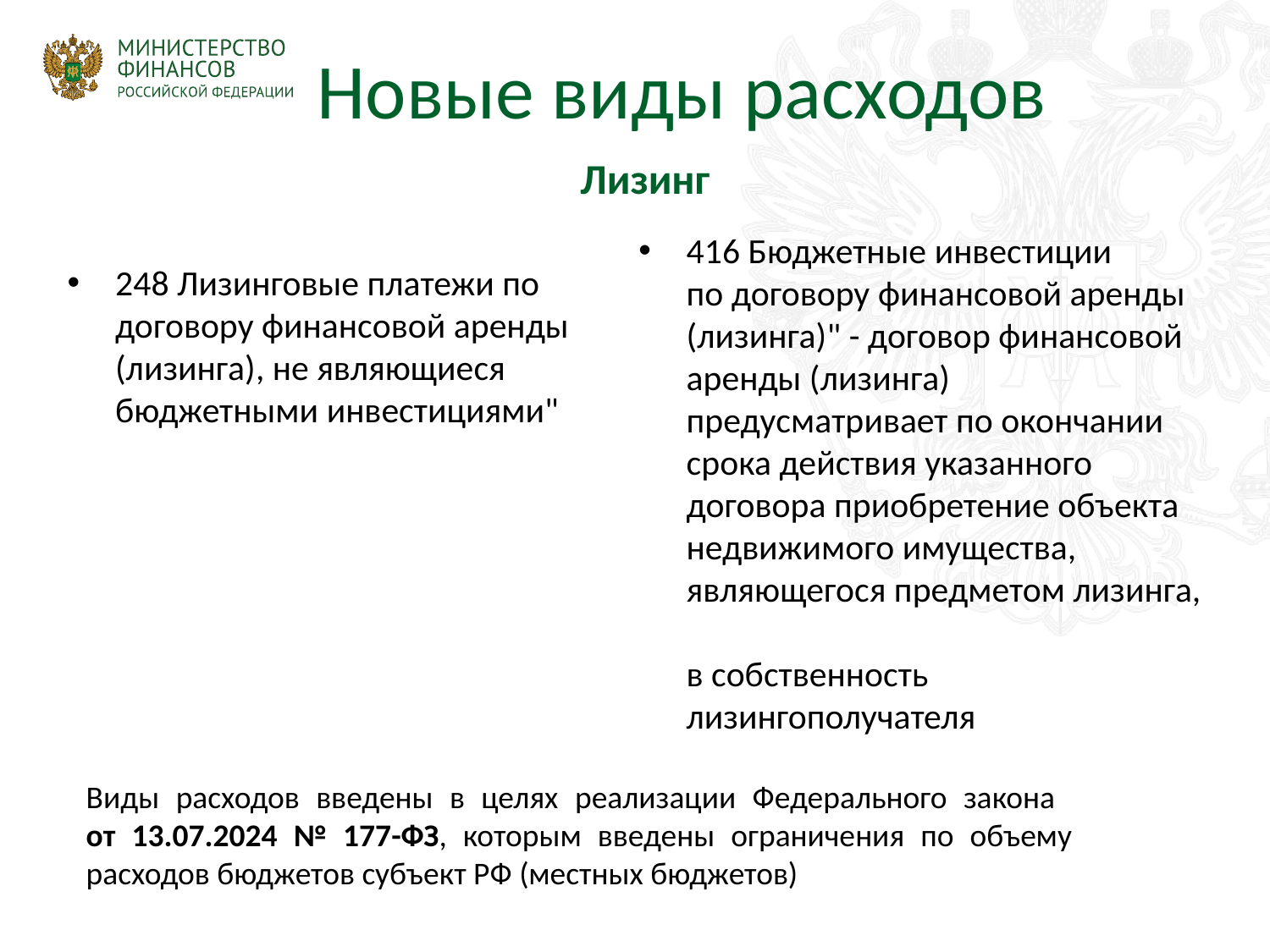

# Новые виды расходов
Лизинг
416 Бюджетные инвестиции
по договору финансовой аренды (лизинга)" - договор финансовой аренды (лизинга)  предусматривает по окончании срока действия указанного договора приобретение объекта недвижимого имущества, являющегося предметом лизинга,
в собственность лизингополучателя
248 Лизинговые платежи по договору финансовой аренды (лизинга), не являющиеся бюджетными инвестициями"
Виды расходов введены в целях реализации Федерального закона
от 13.07.2024 № 177-ФЗ, которым введены ограничения по объему расходов бюджетов субъект РФ (местных бюджетов)